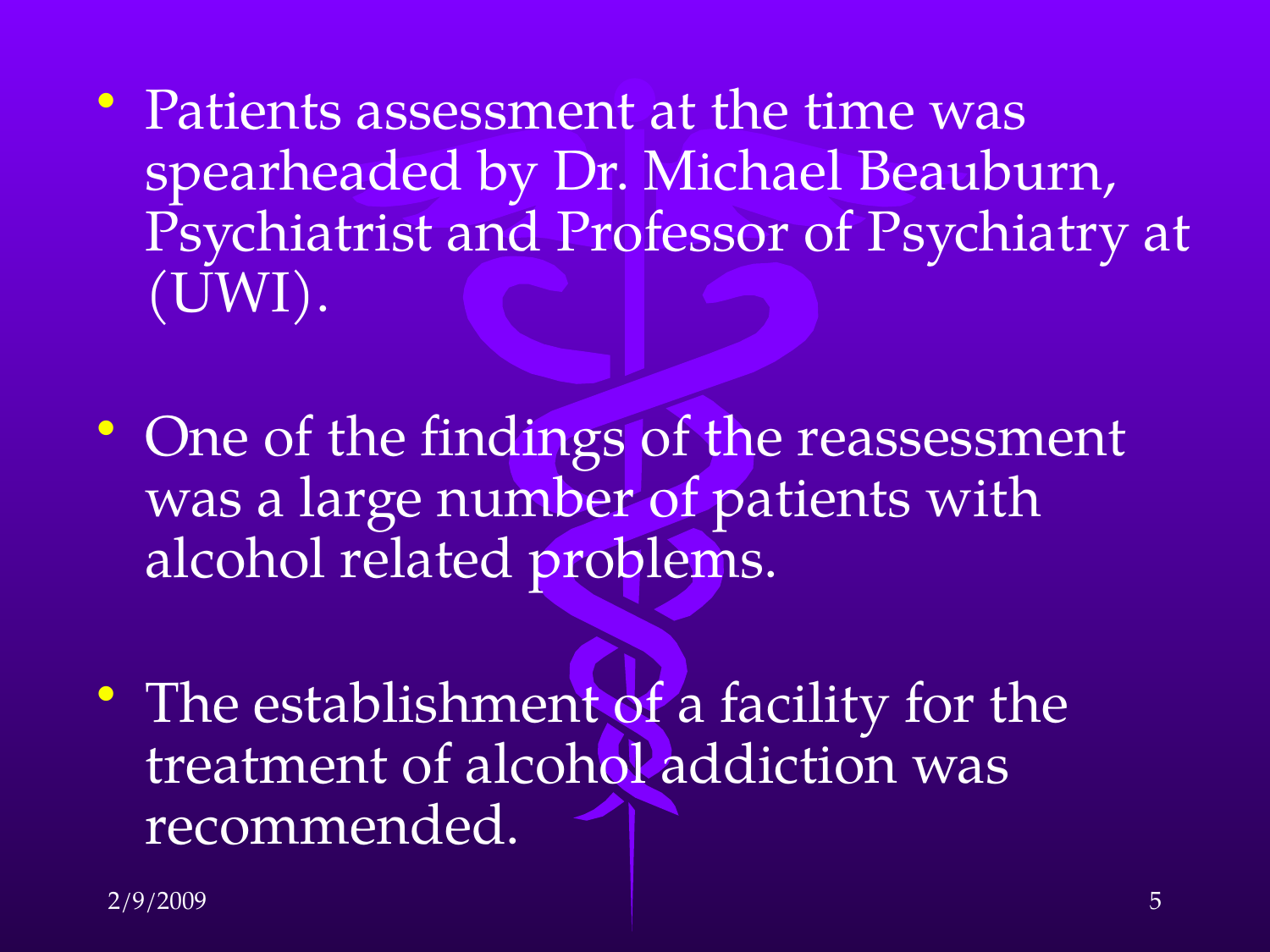

Patients assessment at the time was spearheaded by Dr. Michael Beauburn, Psychiatrist and Professor of Psychiatry at (UWI).

One of the findings of the reassessment was a large number of patients with alcohol related problems.

The establishment of a facility for the treatment of alcohol addiction was recommended.
2/9/2009
5